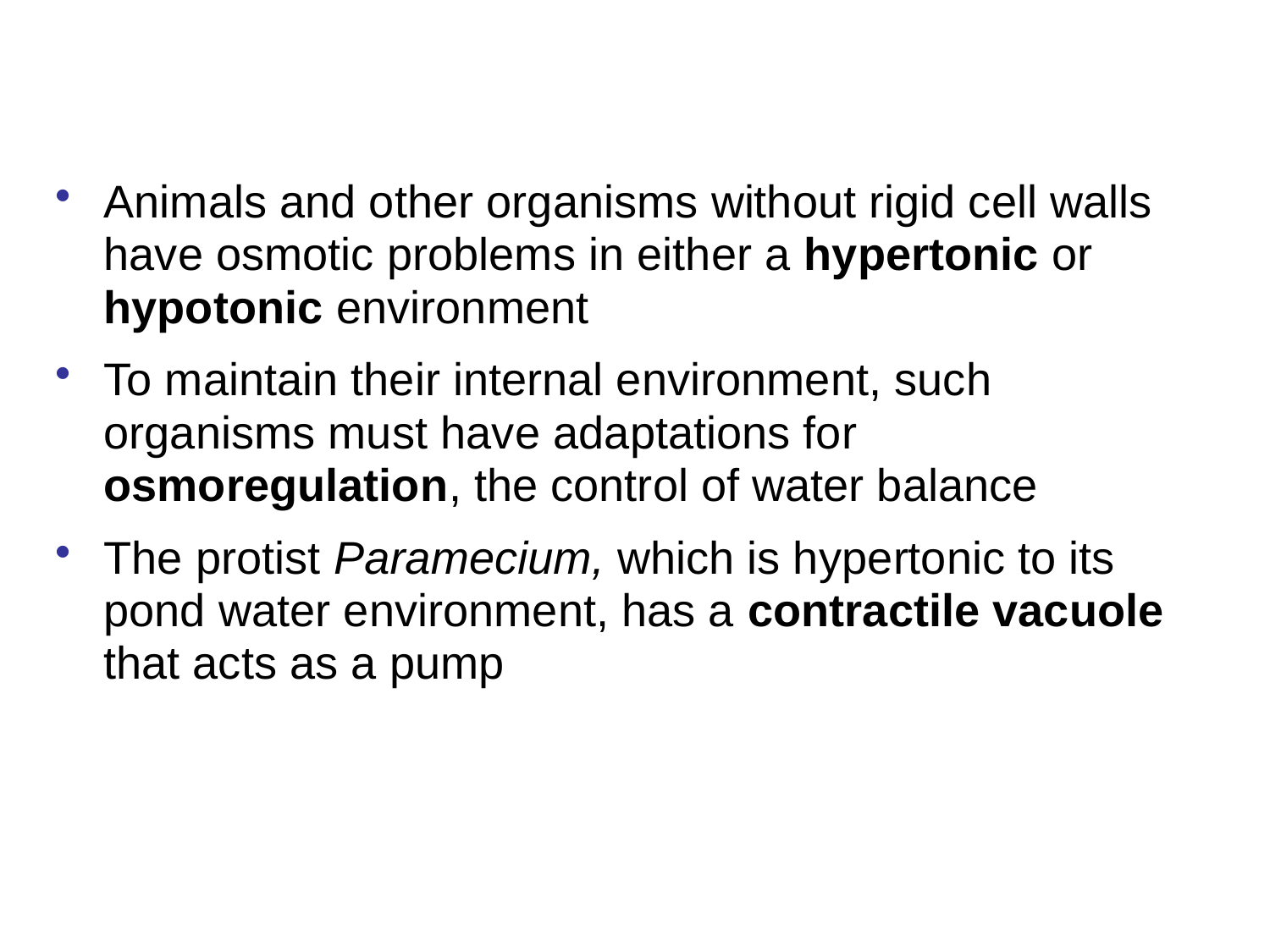

Animals and other organisms without rigid cell walls have osmotic problems in either a hypertonic or hypotonic environment
To maintain their internal environment, such organisms must have adaptations for osmoregulation, the control of water balance
The protist Paramecium, which is hypertonic to its pond water environment, has a contractile vacuole that acts as a pump